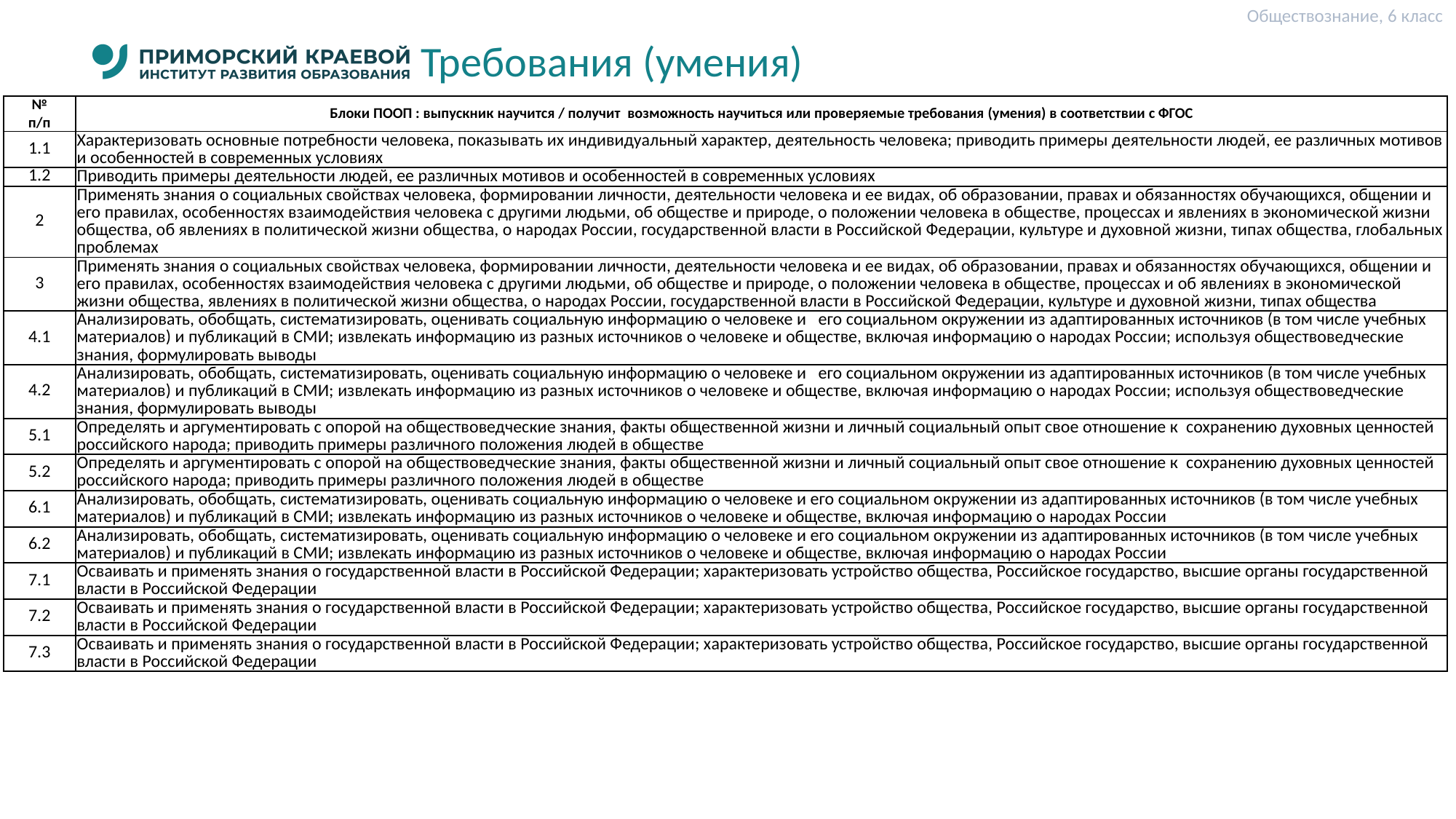

Обществознание, 6 класс
# Требования (умения)
| № п/п | Блоки ПООП : выпускник научится / получит возможность научиться или проверяемые требования (умения) в соответствии с ФГОС |
| --- | --- |
| 1.1 | Характеризовать основные потребности человека, показывать их индивидуальный характер, деятельность человека; приводить примеры деятельности людей, ее различных мотивов и особенностей в современных условиях |
| 1.2 | Приводить примеры деятельности людей, ее различных мотивов и особенностей в современных условиях |
| 2 | Применять знания о социальных свойствах человека, формировании личности, деятельности человека и ее видах, об образовании, правах и обязанностях обучающихся, общении и его правилах, особенностях взаимодействия человека с другими людьми, об обществе и природе, о положении человека в обществе, процессах и явлениях в экономической жизни общества, об явлениях в политической жизни общества, о народах России, государственной власти в Российской Федерации, культуре и духовной жизни, типах общества, глобальных проблемах |
| 3 | Применять знания о социальных свойствах человека, формировании личности, деятельности человека и ее видах, об образовании, правах и обязанностях обучающихся, общении и его правилах, особенностях взаимодействия человека с другими людьми, об обществе и природе, о положении человека в обществе, процессах и об явлениях в экономической жизни общества, явлениях в политической жизни общества, о народах России, государственной власти в Российской Федерации, культуре и духовной жизни, типах общества |
| 4.1 | Анализировать, обобщать, систематизировать, оценивать социальную информацию о человеке и его социальном окружении из адаптированных источников (в том числе учебных материалов) и публикаций в СМИ; извлекать информацию из разных источников о человеке и обществе, включая информацию о народах России; используя обществоведческие знания, формулировать выводы |
| 4.2 | Анализировать, обобщать, систематизировать, оценивать социальную информацию о человеке и его социальном окружении из адаптированных источников (в том числе учебных материалов) и публикаций в СМИ; извлекать информацию из разных источников о человеке и обществе, включая информацию о народах России; используя обществоведческие знания, формулировать выводы |
| 5.1 | Определять и аргументировать с опорой на обществоведческие знания, факты общественной жизни и личный социальный опыт свое отношение к сохранению духовных ценностей российского народа; приводить примеры различного положения людей в обществе |
| 5.2 | Определять и аргументировать с опорой на обществоведческие знания, факты общественной жизни и личный социальный опыт свое отношение к сохранению духовных ценностей российского народа; приводить примеры различного положения людей в обществе |
| 6.1 | Анализировать, обобщать, систематизировать, оценивать социальную информацию о человеке и его социальном окружении из адаптированных источников (в том числе учебных материалов) и публикаций в СМИ; извлекать информацию из разных источников о человеке и обществе, включая информацию о народах России |
| 6.2 | Анализировать, обобщать, систематизировать, оценивать социальную информацию о человеке и его социальном окружении из адаптированных источников (в том числе учебных материалов) и публикаций в СМИ; извлекать информацию из разных источников о человеке и обществе, включая информацию о народах России |
| 7.1 | Осваивать и применять знания о государственной власти в Российской Федерации; характеризовать устройство общества, Российское государство, высшие органы государственной власти в Российской Федерации |
| 7.2 | Осваивать и применять знания о государственной власти в Российской Федерации; характеризовать устройство общества, Российское государство, высшие органы государственной власти в Российской Федерации |
| 7.3 | Осваивать и применять знания о государственной власти в Российской Федерации; характеризовать устройство общества, Российское государство, высшие органы государственной власти в Российской Федерации |